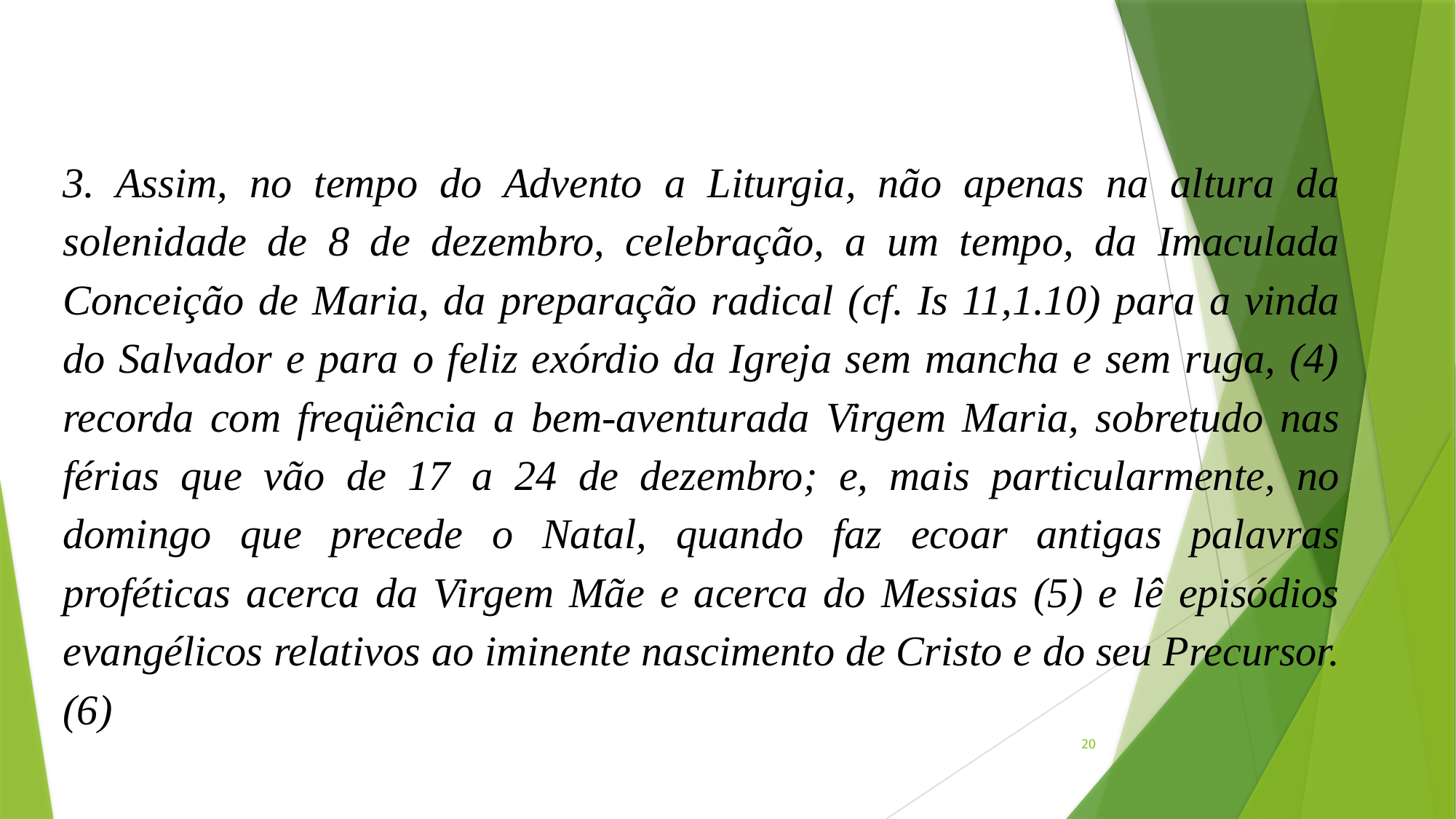

3. Assim, no tempo do Advento a Liturgia, não apenas na altura da solenidade de 8 de dezembro, celebração, a um tempo, da Imaculada Conceição de Maria, da preparação radical (cf. Is 11,1.10) para a vinda do Salvador e para o feliz exórdio da Igreja sem mancha e sem ruga, (4) recorda com freqüência a bem-aventurada Virgem Maria, sobretudo nas férias que vão de 17 a 24 de dezembro; e, mais particularmente, no domingo que precede o Natal, quando faz ecoar antigas palavras proféticas acerca da Virgem Mãe e acerca do Messias (5) e lê episódios evangélicos relativos ao iminente nascimento de Cristo e do seu Precursor.(6)
20